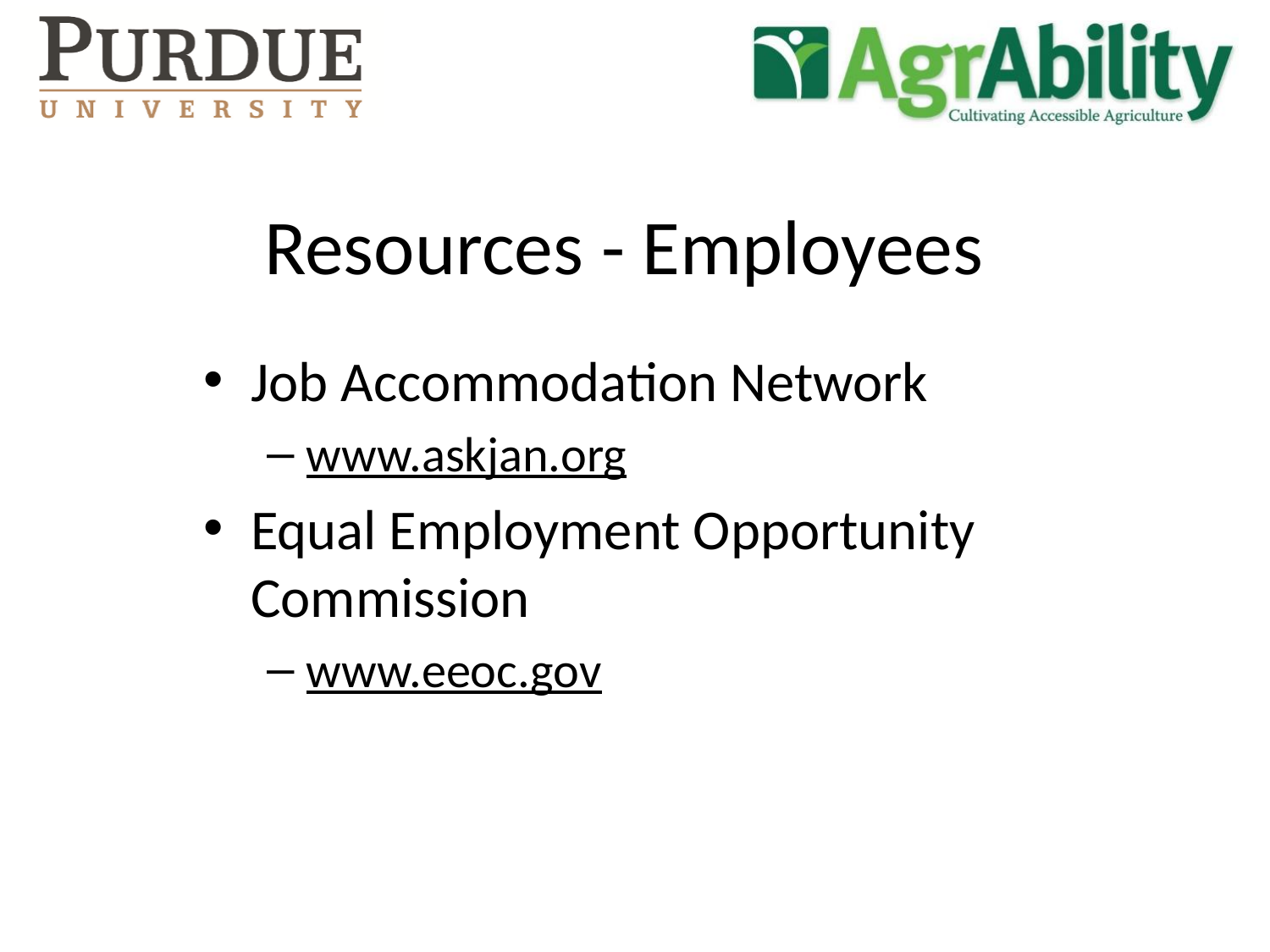

# Resources - Employees
Job Accommodation Network
www.askjan.org
Equal Employment Opportunity Commission
www.eeoc.gov